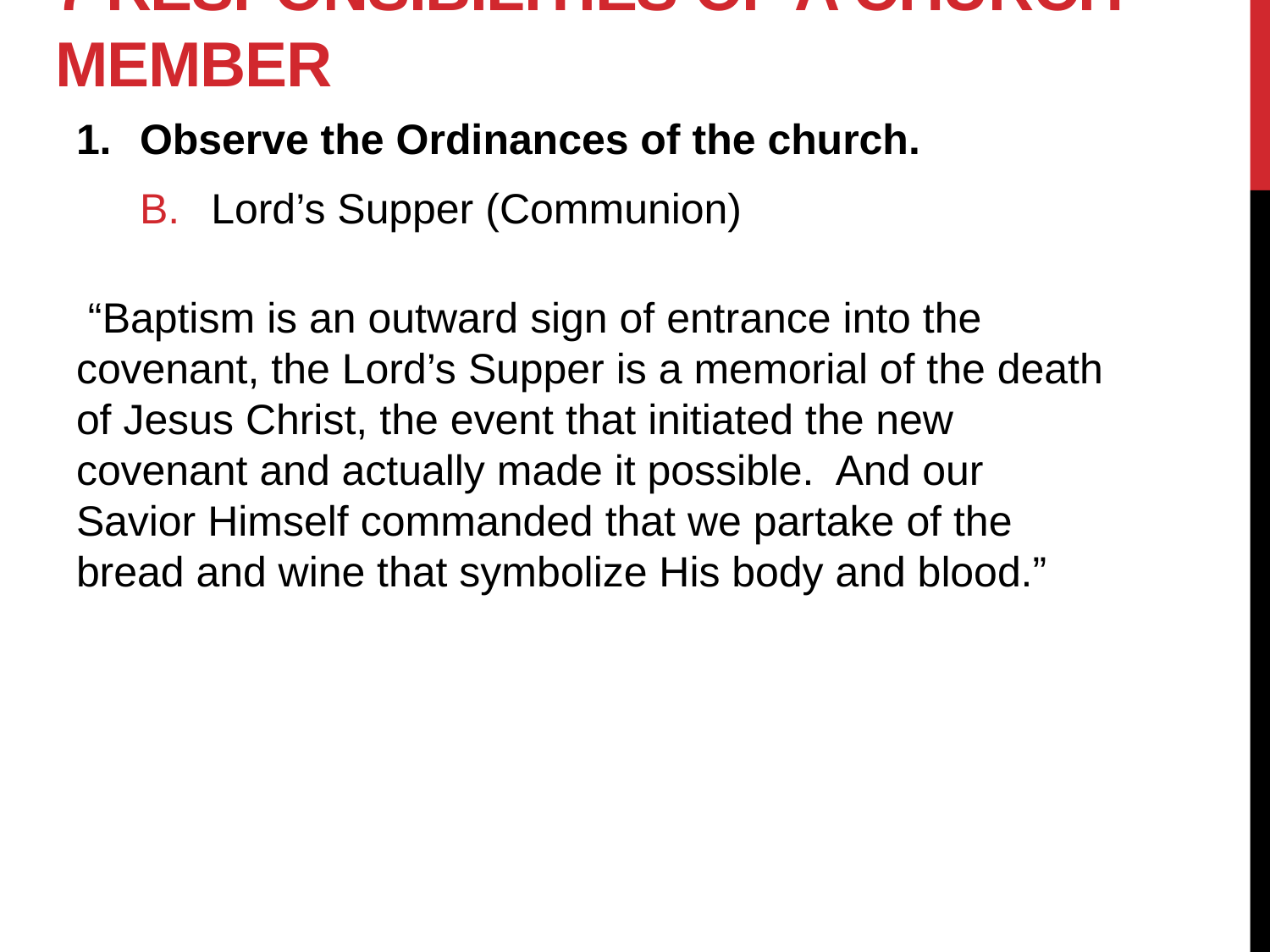

# 7 Responsibilities of a church member
Observe the Ordinances of the church.
Lord’s Supper (Communion)

 “Baptism is an outward sign of entrance into the covenant, the Lord’s Supper is a memorial of the death of Jesus Christ, the event that initiated the new covenant and actually made it possible.  And our Savior Himself commanded that we partake of the bread and wine that symbolize His body and blood.”